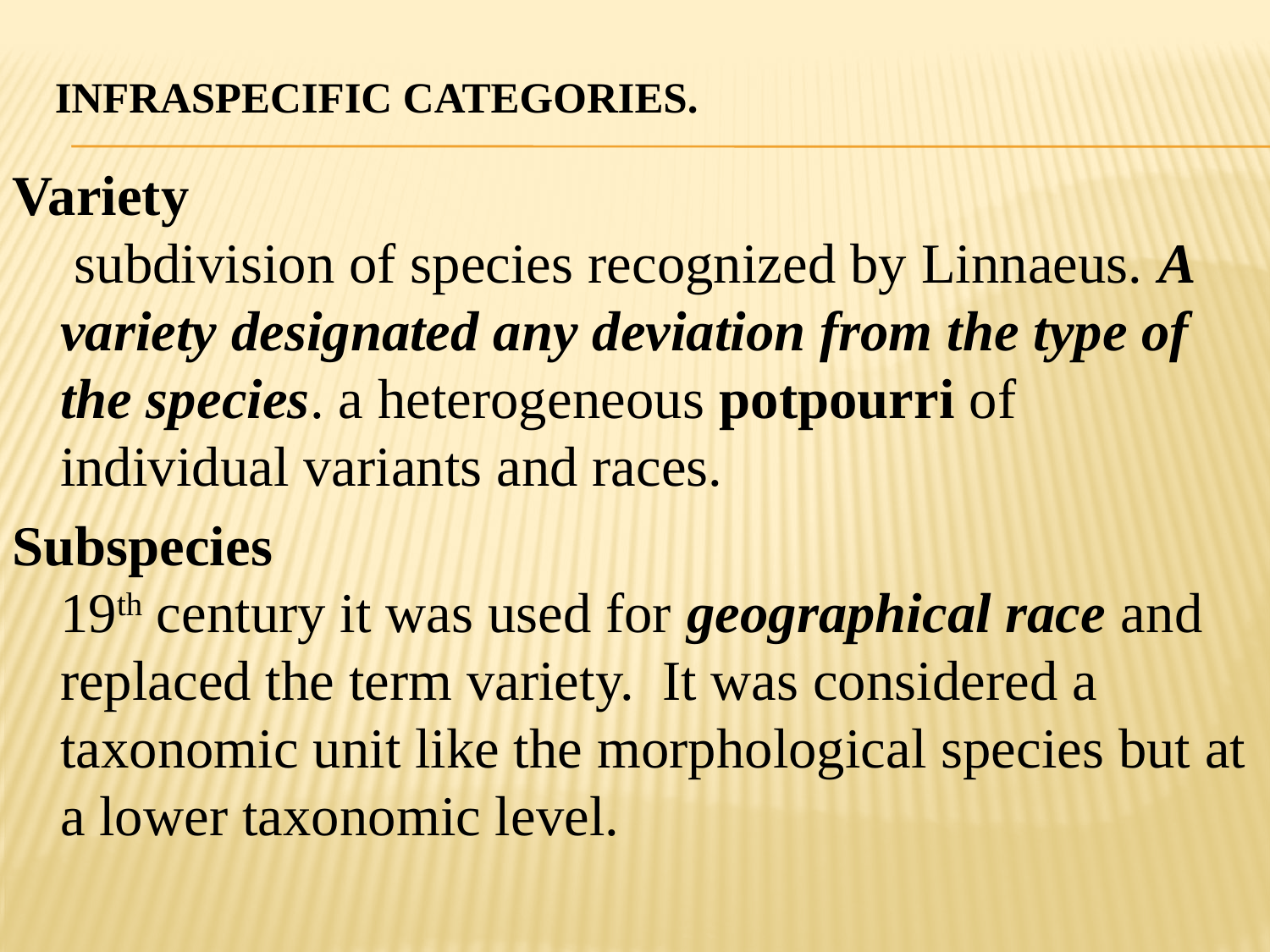

# Infraspecific Categories.

Variety
 subdivision of species recognized by Linnaeus. A variety designated any deviation from the type of the species. a heterogeneous potpourri of individual variants and races.
Subspecies
19th century it was used for geographical race and replaced the term variety.  It was considered a taxonomic unit like the morphological species but at a lower taxonomic level.